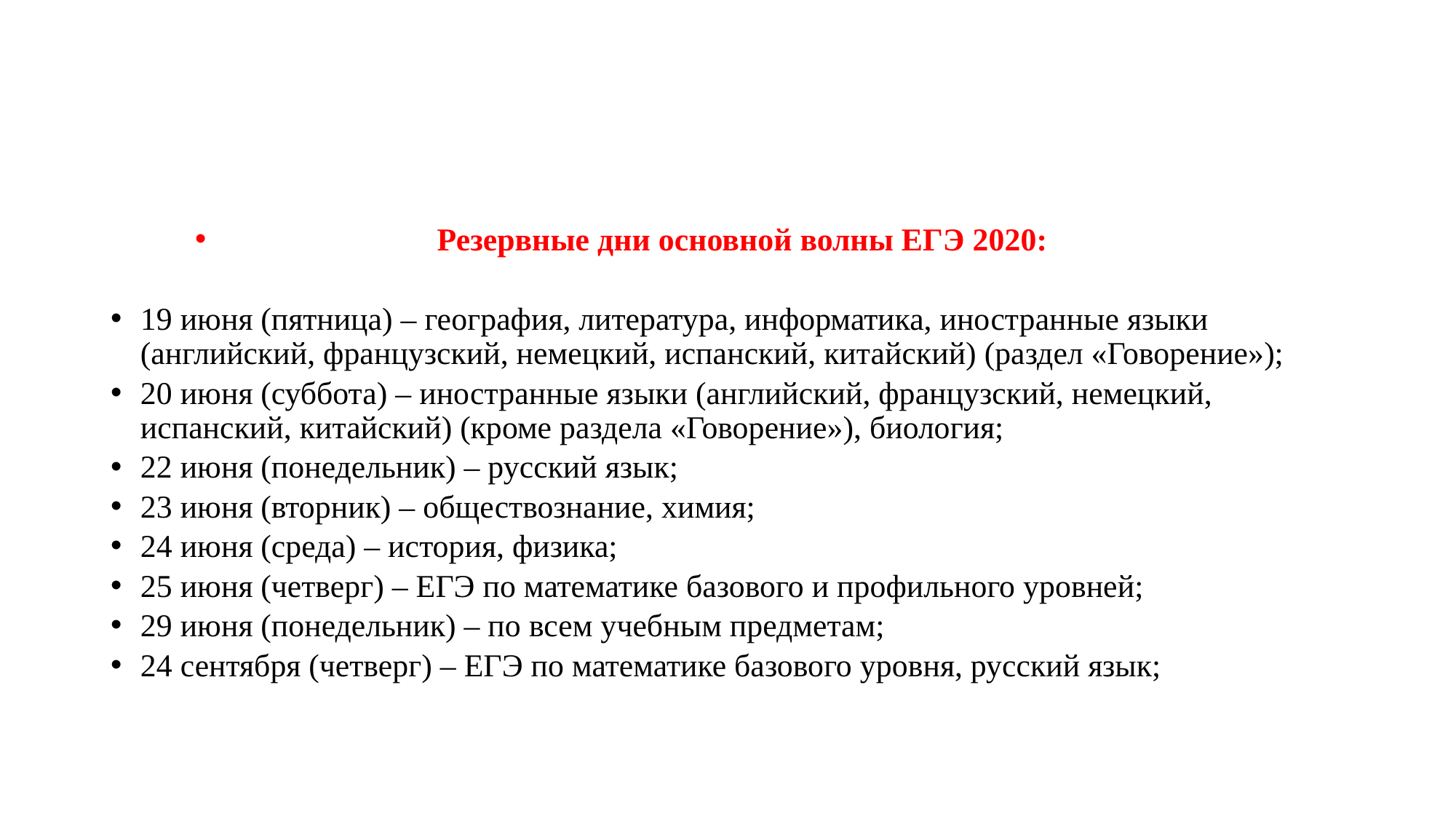

Резервные дни основной волны ЕГЭ 2020:

19 июня (пятница) – география, литература, информатика, иностранные языки (английский, французский, немецкий, испанский, китайский) (раздел «Говорение»);
20 июня (суббота) – иностранные языки (английский, французский, немецкий, испанский, китайский) (кроме раздела «Говорение»), биология;
22 июня (понедельник) – русский язык;
23 июня (вторник) – обществознание, химия;
24 июня (среда) – история, физика;
25 июня (четверг) – ЕГЭ по математике базового и профильного уровней;
29 июня (понедельник) – по всем учебным предметам;
24 сентября (четверг) – ЕГЭ по математике базового уровня, русский язык;